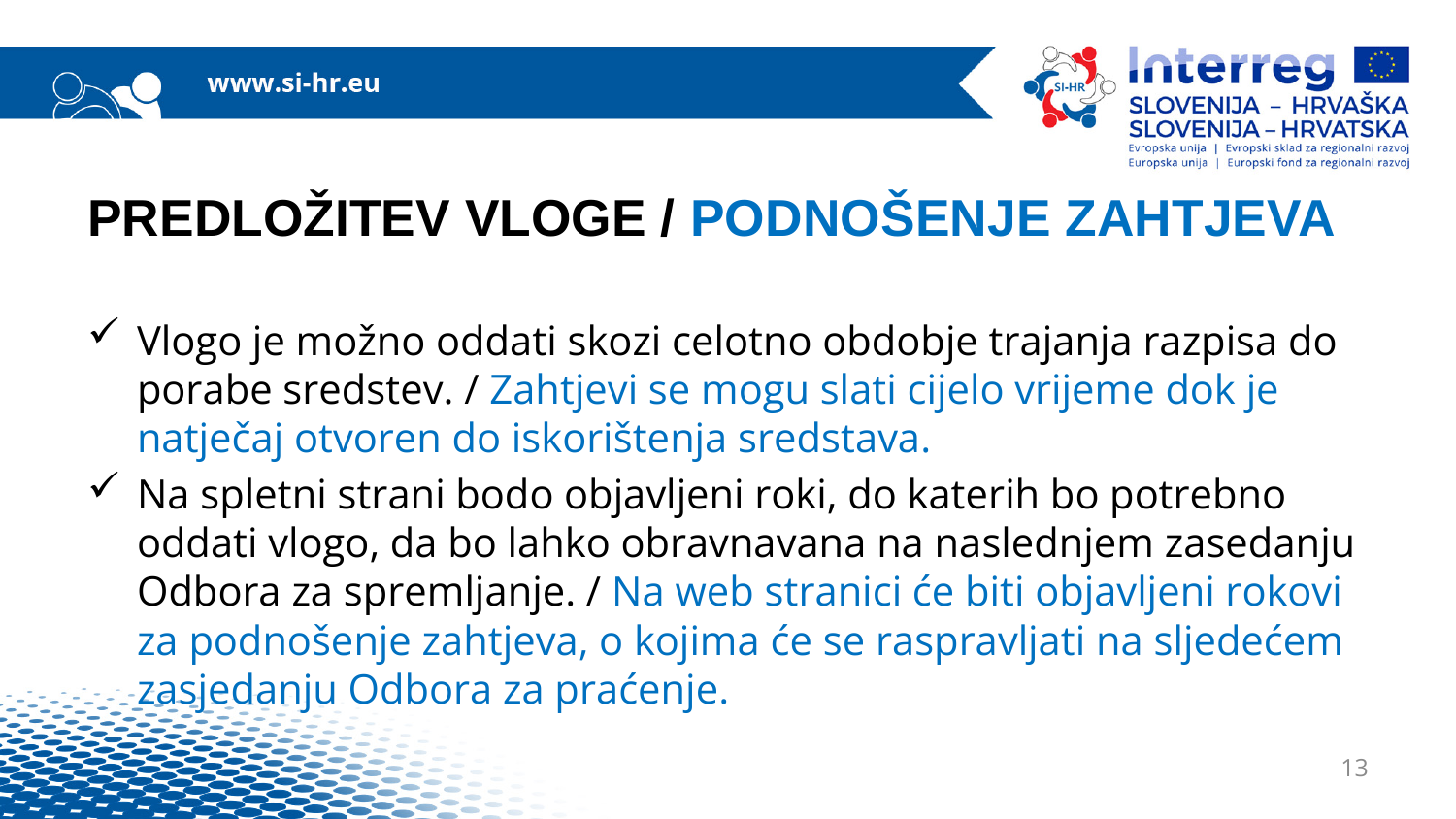

# PREDLOŽITEV VLOGE / PODNOŠENJE ZAHTJEVA
Vlogo je možno oddati skozi celotno obdobje trajanja razpisa do porabe sredstev. / Zahtjevi se mogu slati cijelo vrijeme dok je natječaj otvoren do iskorištenja sredstava.
Na spletni strani bodo objavljeni roki, do katerih bo potrebno oddati vlogo, da bo lahko obravnavana na naslednjem zasedanju Odbora za spremljanje. / Na web stranici će biti objavljeni rokovi za podnošenje zahtjeva, o kojima će se raspravljati na sljedećem zasjedanju Odbora za praćenje.

13